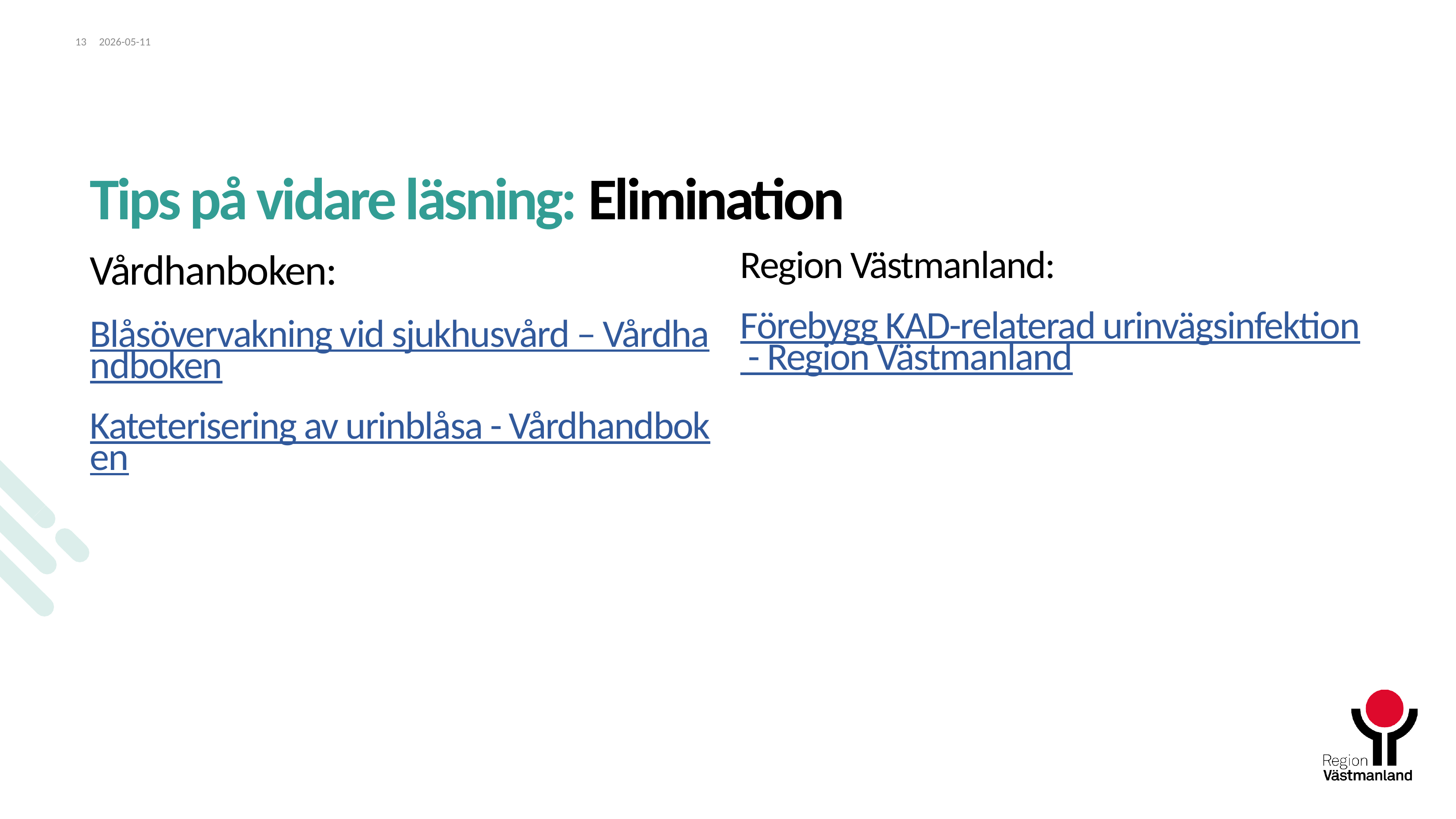

13
2026-05-11
# Tips på vidare läsning: Elimination
Vårdhanboken:
Blåsövervakning vid sjukhusvård – Vårdhandboken
Kateterisering av urinblåsa - Vårdhandboken
Region Västmanland:
Förebygg KAD-relaterad urinvägsinfektion - Region Västmanland